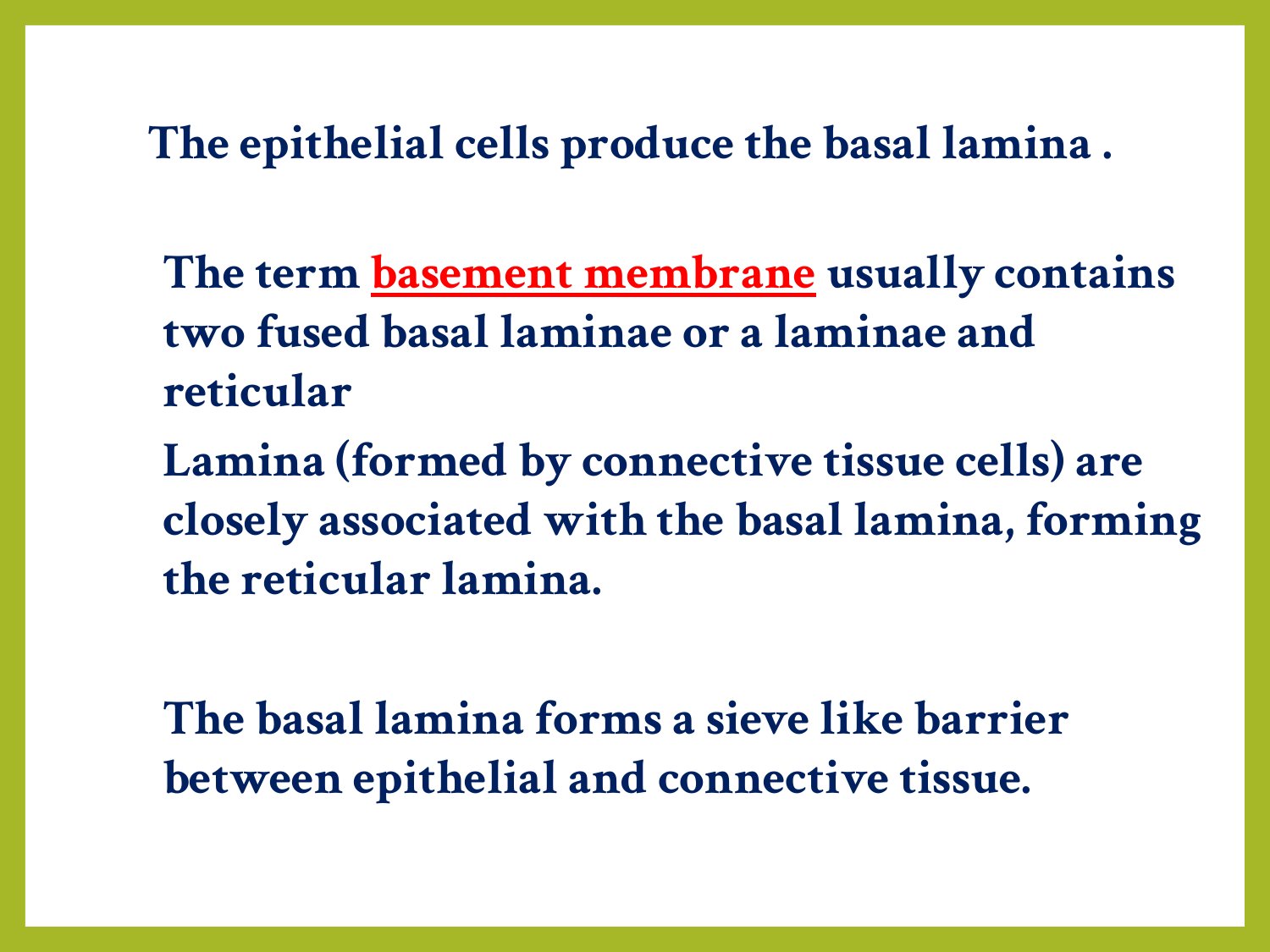

The epithelial cells produce the basal lamina .

The term basement membrane usually contains two fused basal laminae or a laminae and reticular
Lamina (formed by connective tissue cells) are closely associated with the basal lamina, forming the reticular lamina.

The basal lamina forms a sieve like barrier between epithelial and connective tissue.